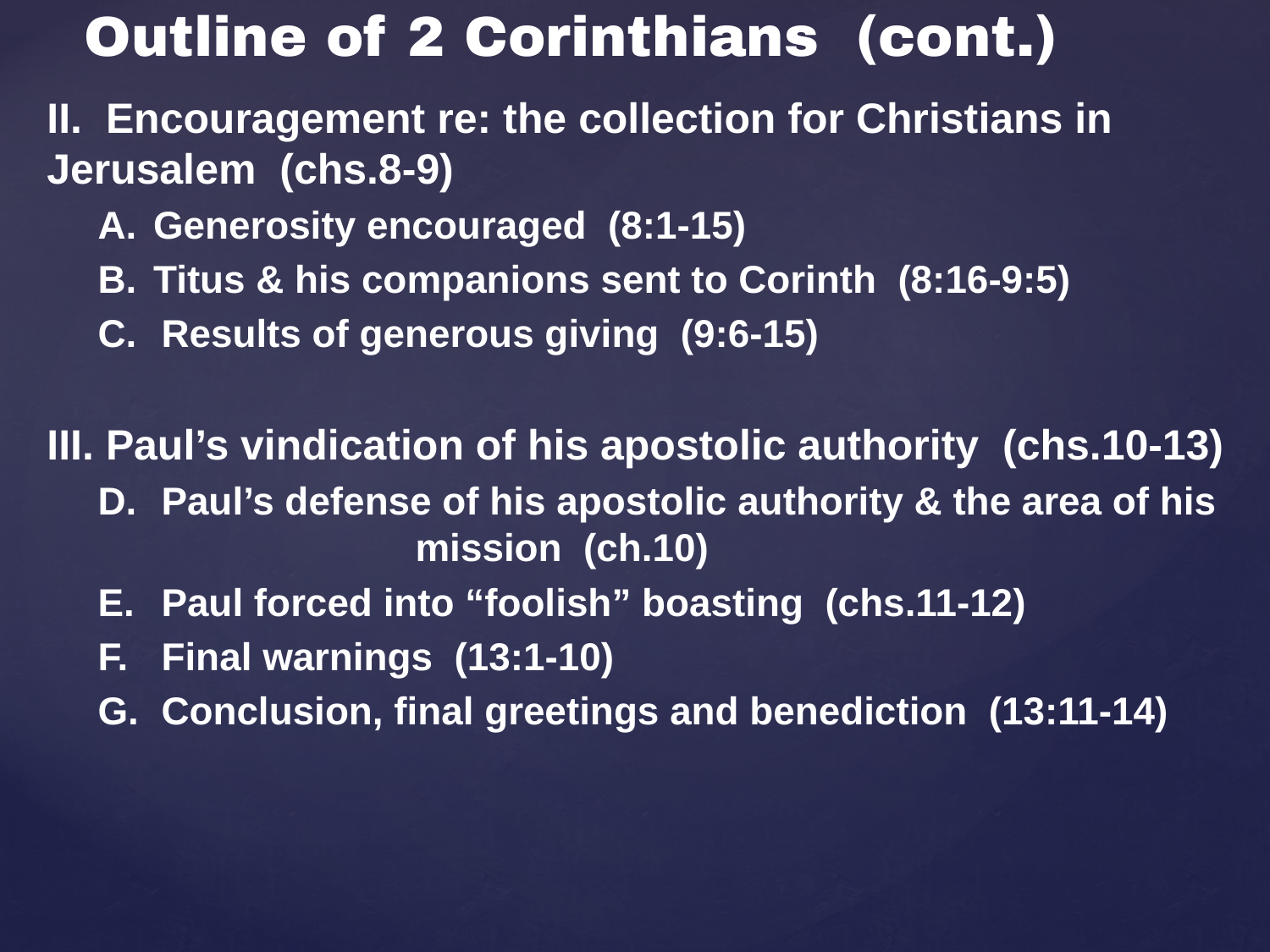

Outline of 2 Corinthians  (cont.)
II.  Encouragement re: the collection for Christians in 	Jerusalem  (chs.8-9)
Generosity encouraged  (8:1-15)
Titus & his companions sent to Corinth  (8:16-9:5)
Results of generous giving  (9:6-15)

III. Paul’s vindication of his apostolic authority  (chs.10-13)
Paul’s defense of his apostolic authority & the area of his 		mission  (ch.10)
Paul forced into “foolish” boasting  (chs.11-12)
Final warnings  (13:1-10)
Conclusion, final greetings and benediction  (13:11-14)